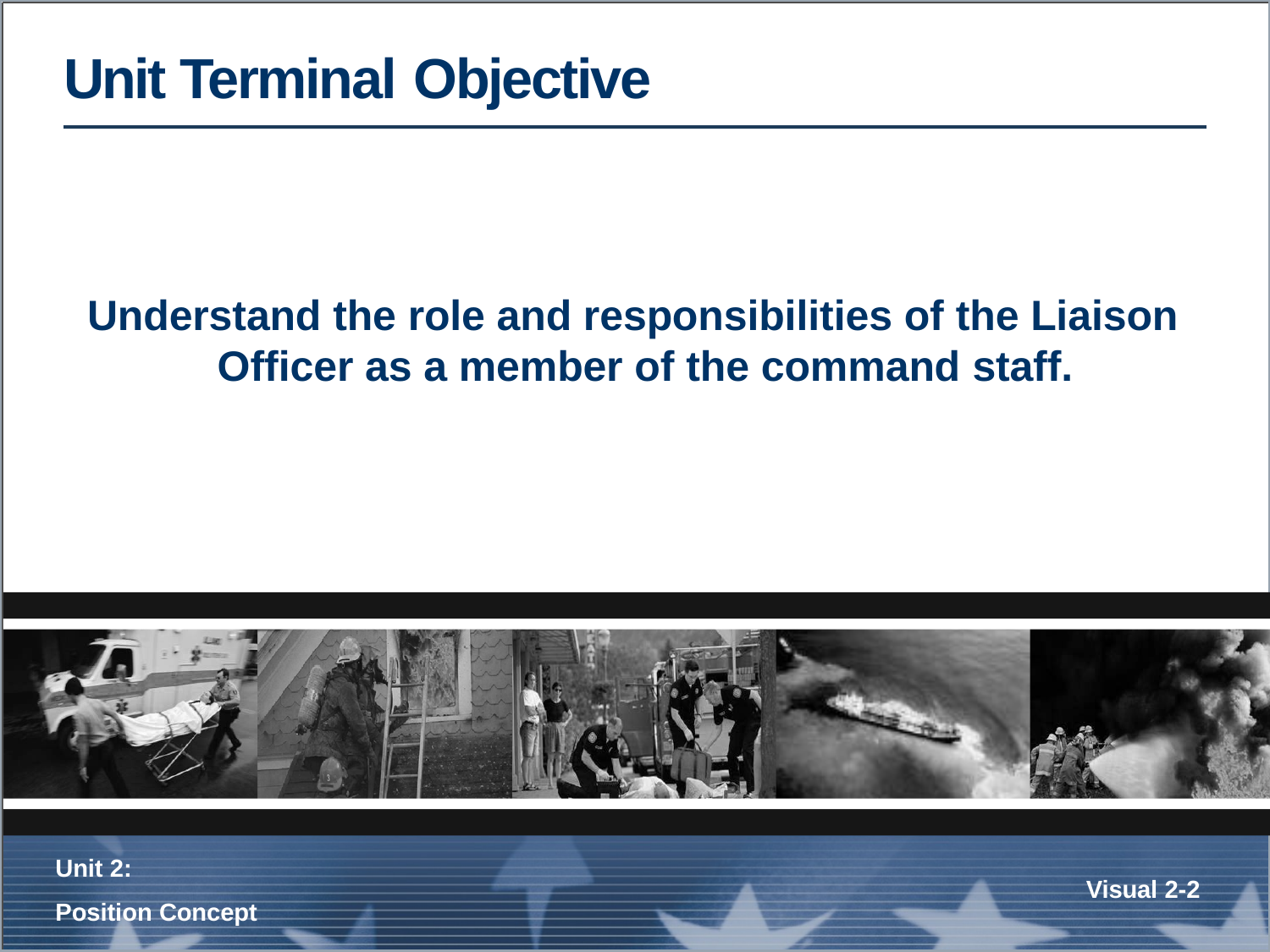

Unit Terminal Objective
Understand the role and responsibilities of the Liaison  Officer as a member of the command staff.

Unit 2:
Position Concept
Visual 2-2